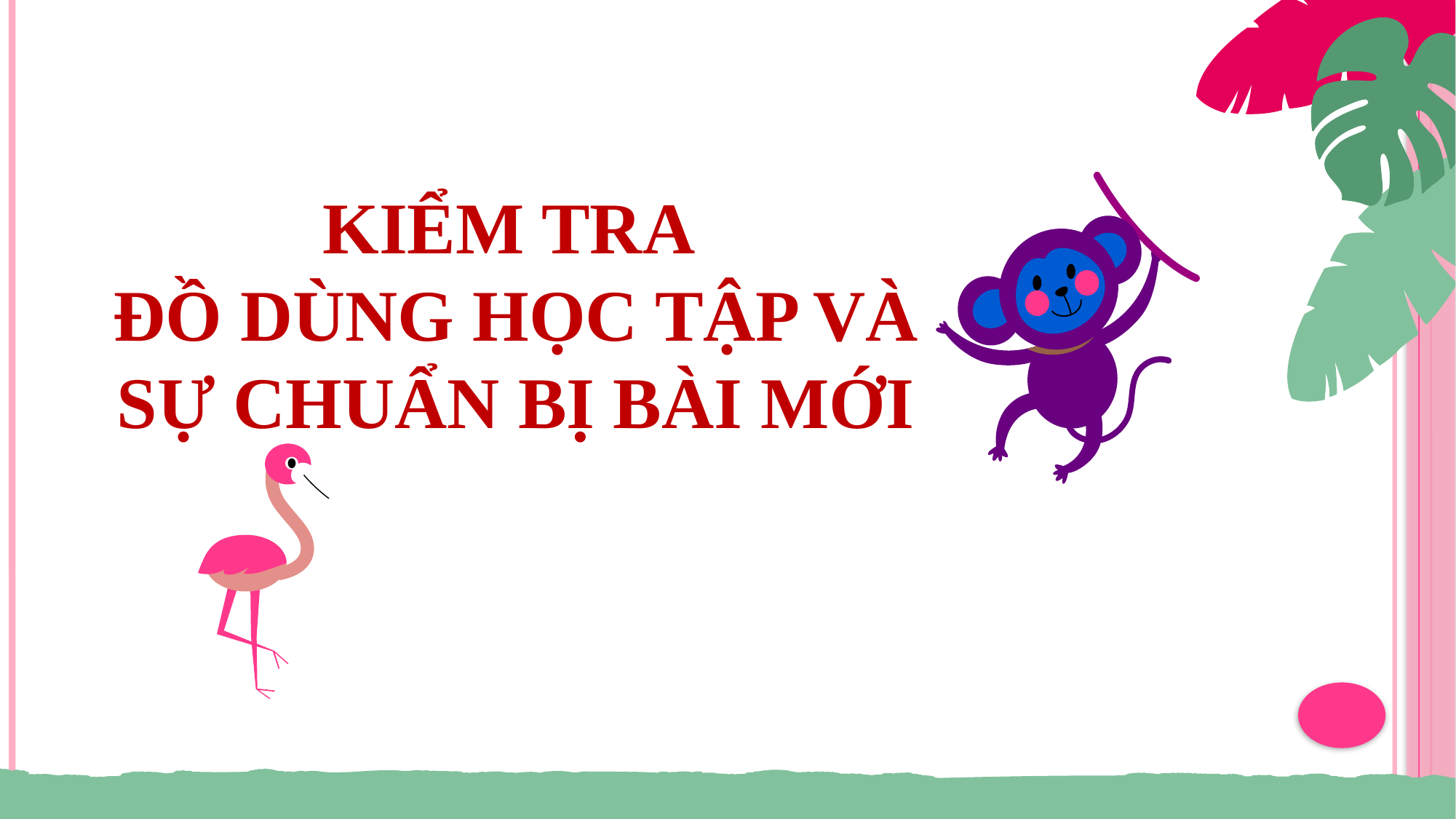

KIỂM TRA
ĐỒ DÙNG HỌC TẬP VÀ SỰ CHUẨN BỊ BÀI MỚI